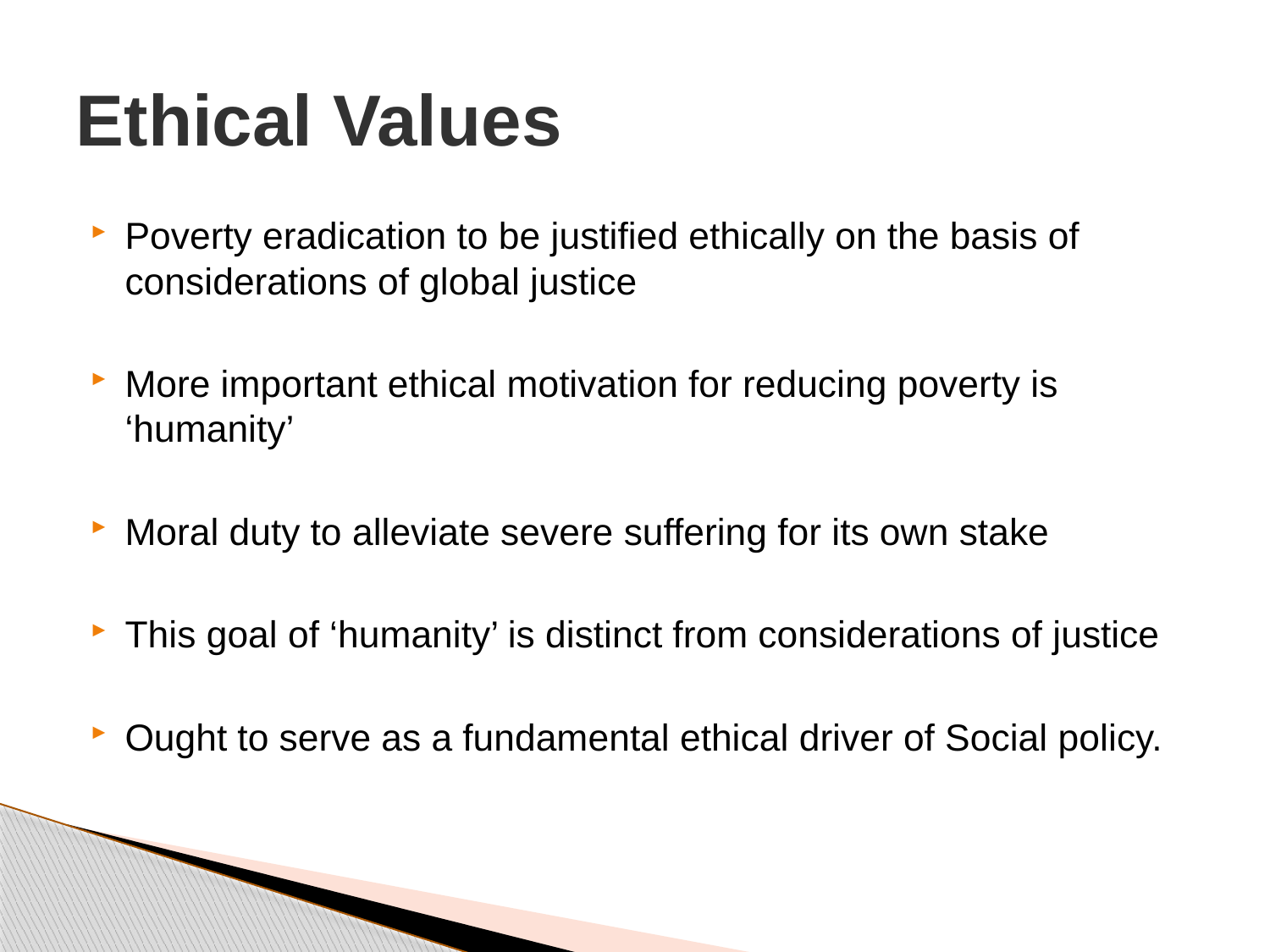

# Ethical Values
Poverty eradication to be justified ethically on the basis of considerations of global justice

More important ethical motivation for reducing poverty is ‘humanity’

Moral duty to alleviate severe suffering for its own stake

This goal of ‘humanity’ is distinct from considerations of justice

Ought to serve as a fundamental ethical driver of Social policy.